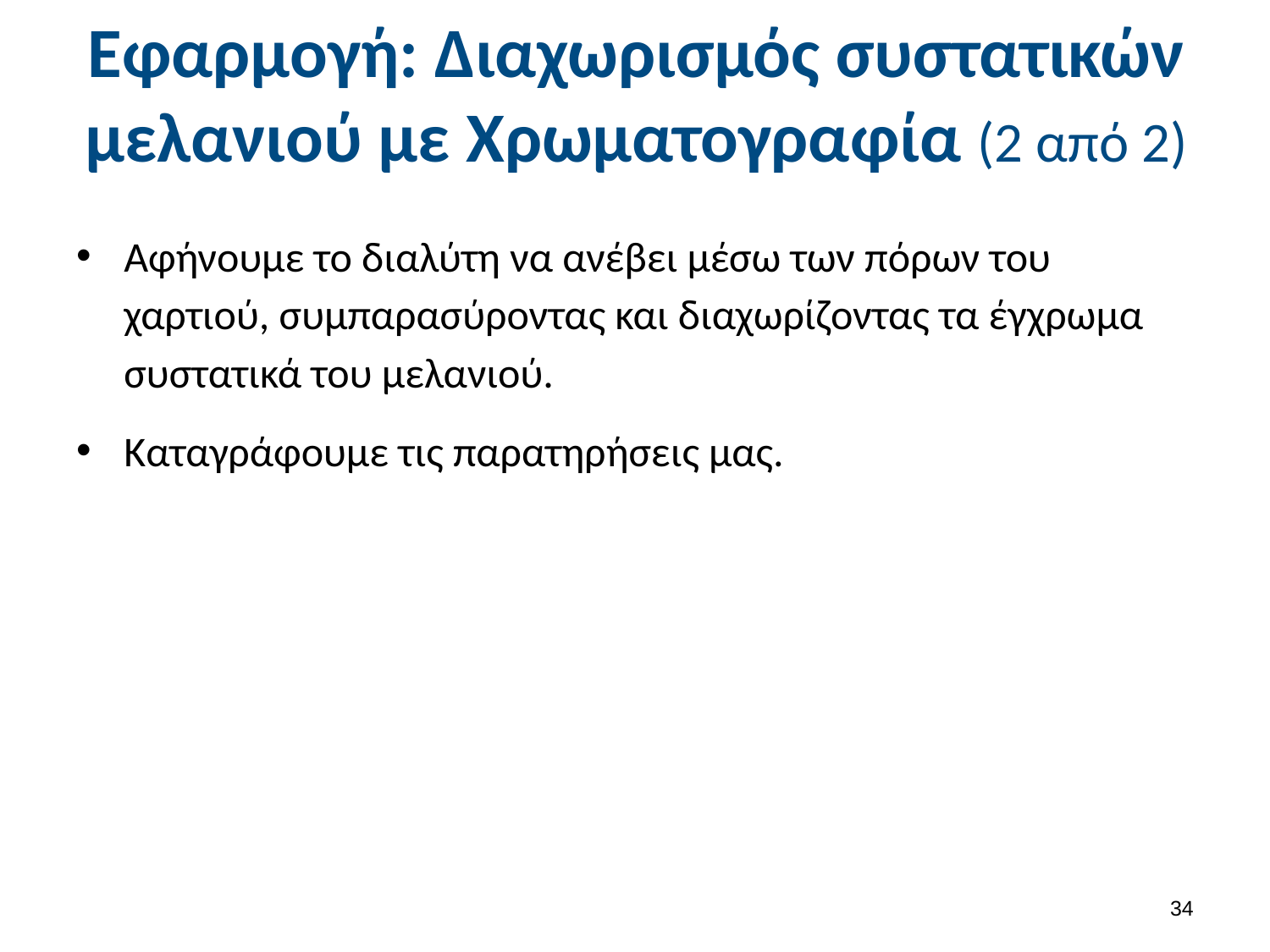

# Εφαρμογή: Διαχωρισμός συστατικών μελανιού με Χρωματογραφία (2 από 2)
Αφήνουμε το διαλύτη να ανέβει μέσω των πόρων του χαρτιού, συμπαρασύροντας και διαχωρίζοντας τα έγχρωμα συστατικά του μελανιού.
Καταγράφουμε τις παρατηρήσεις μας.

34